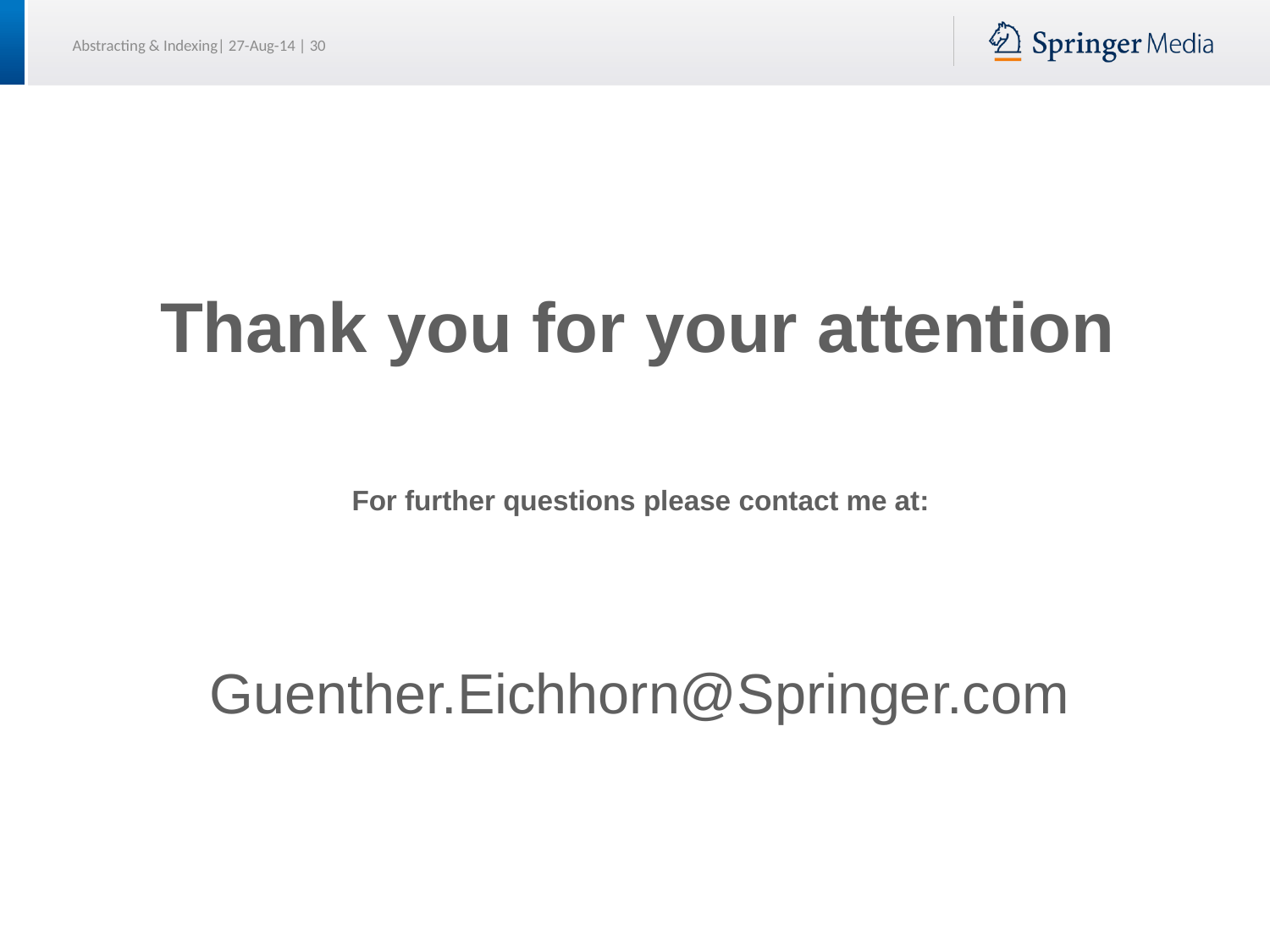

Thank you for your attention
For further questions please contact me at:
Guenther.Eichhorn@Springer.com